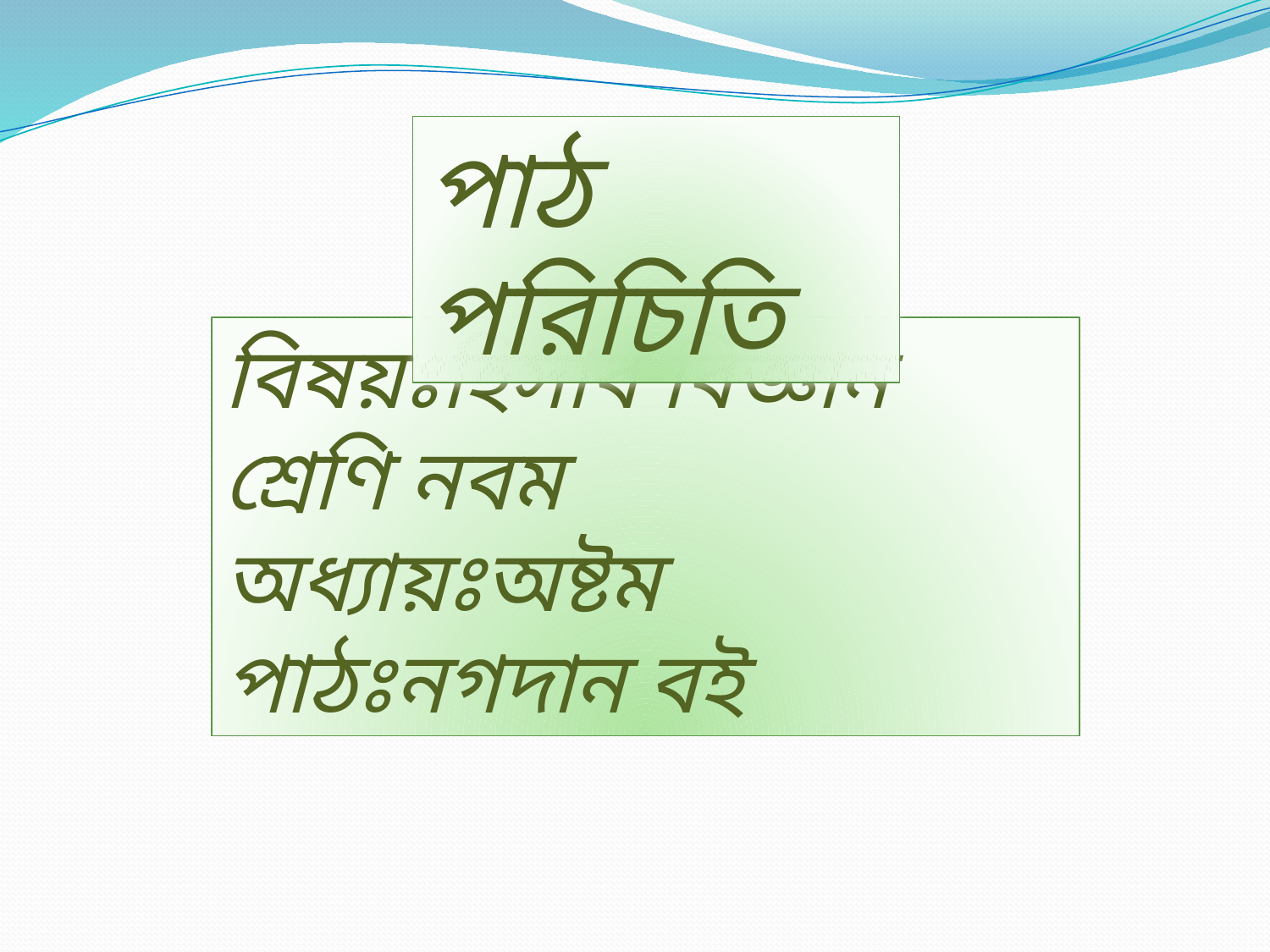

পাঠ পরিচিতি
বিষয়ঃহিসাব বিজ্ঞান
শ্রেণি নবম
অধ্যায়ঃঅষ্টম
পাঠঃনগদান বই